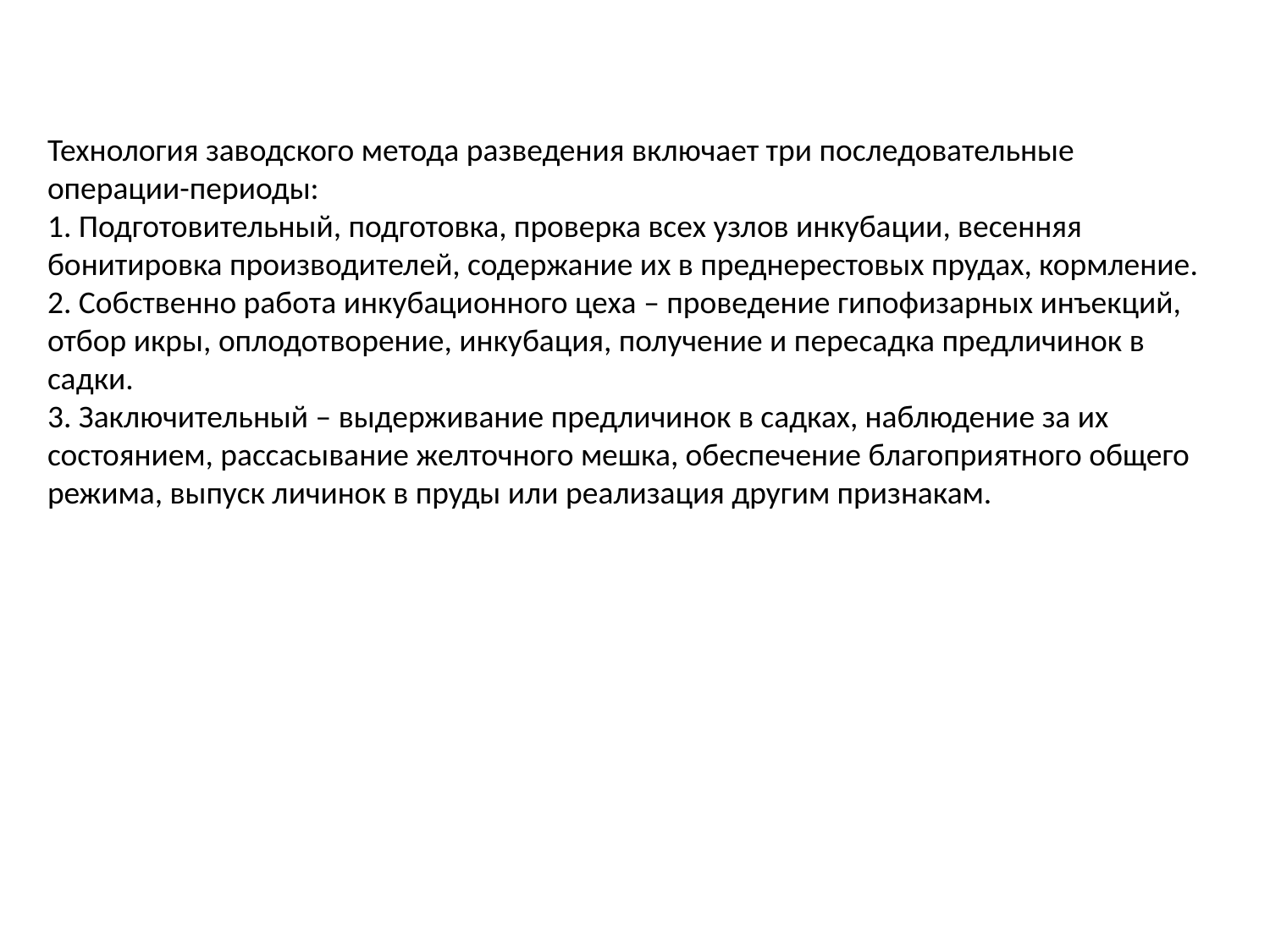

Технология заводского метода разведения включает три последовательные операции-периоды:
1. Подготовительный, подготовка, проверка всех узлов инкубации, весенняя бонитировка производителей, содержание их в преднерестовых прудах, кормление.
2. Собственно работа инкубационного цеха – проведение гипофизарных инъекций, отбор икры, оплодотворение, инкубация, получение и пересадка предличинок в садки.
3. Заключительный – выдерживание предличинок в садках, наблюдение за их состоянием, рассасывание желточного мешка, обеспечение благоприятного общего режима, выпуск личинок в пруды или реализация другим признакам.